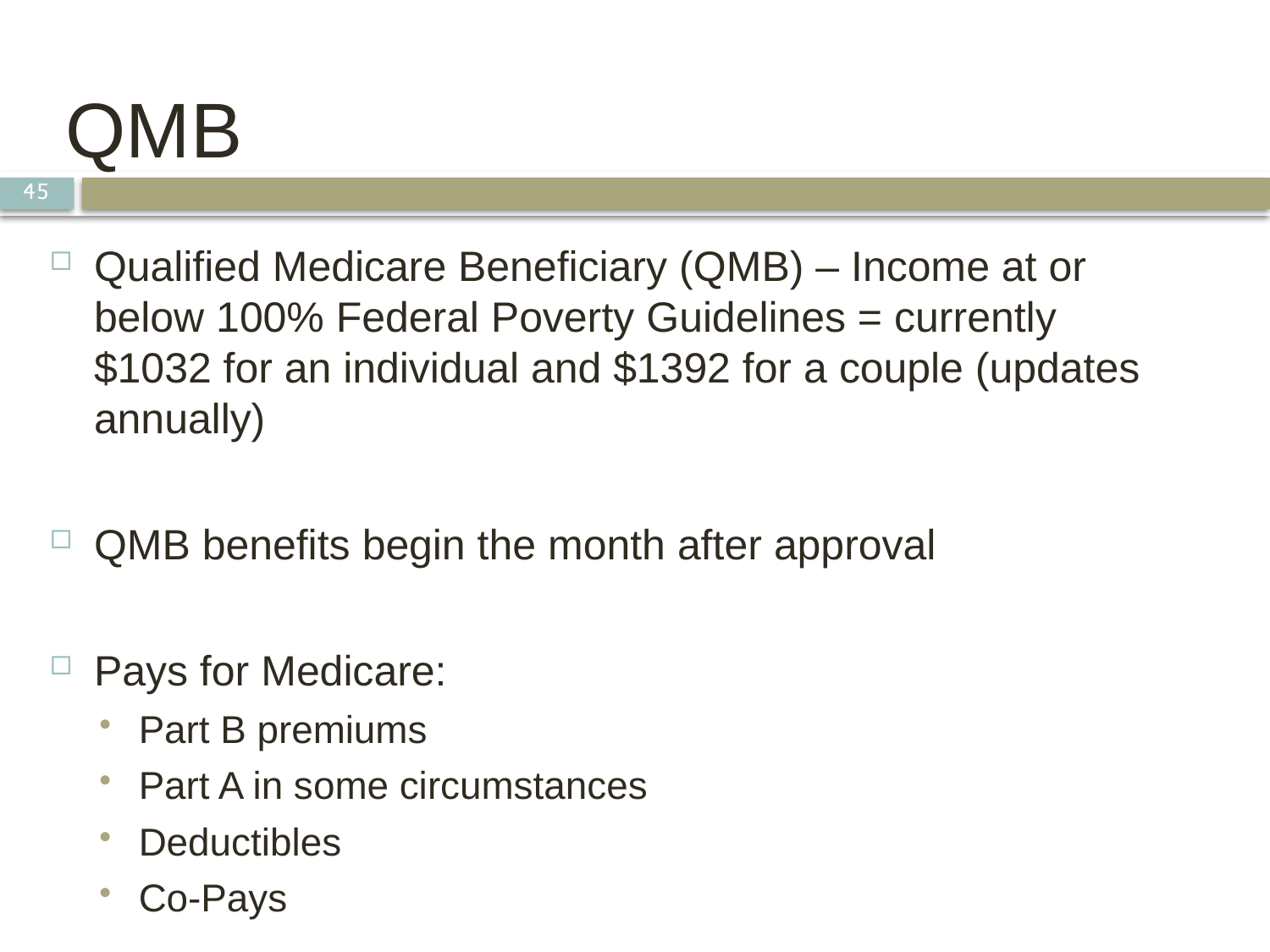

# QMB
45
Qualified Medicare Beneficiary (QMB) – Income at or below 100% Federal Poverty Guidelines = currently $1032 for an individual and $1392 for a couple (updates annually)

QMB benefits begin the month after approval

Pays for Medicare:
Part B premiums
Part A in some circumstances
Deductibles
Co-Pays